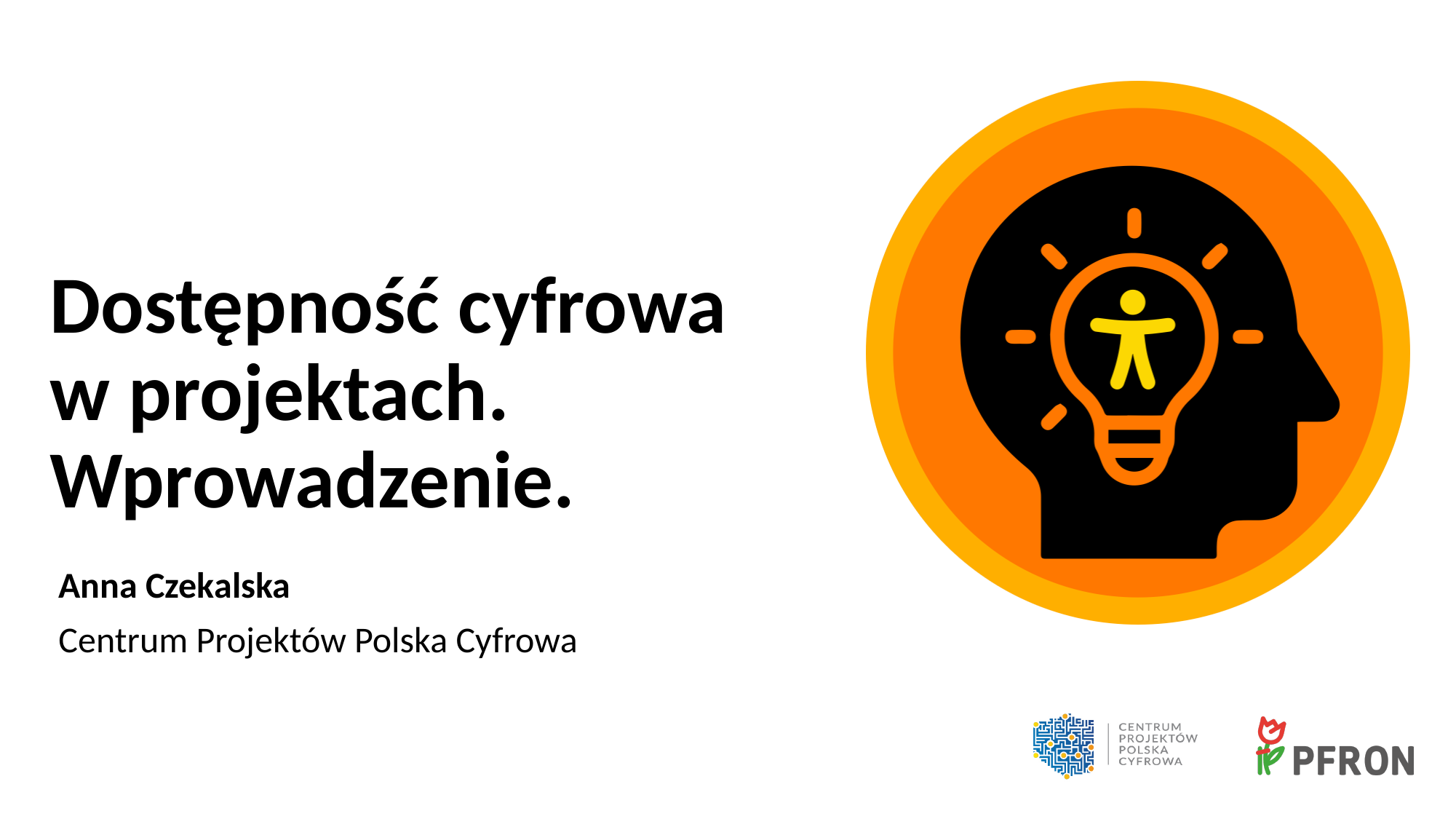

# Dostępność cyfrowa w projektach. Wprowadzenie.
Anna Czekalska
Centrum Projektów Polska Cyfrowa